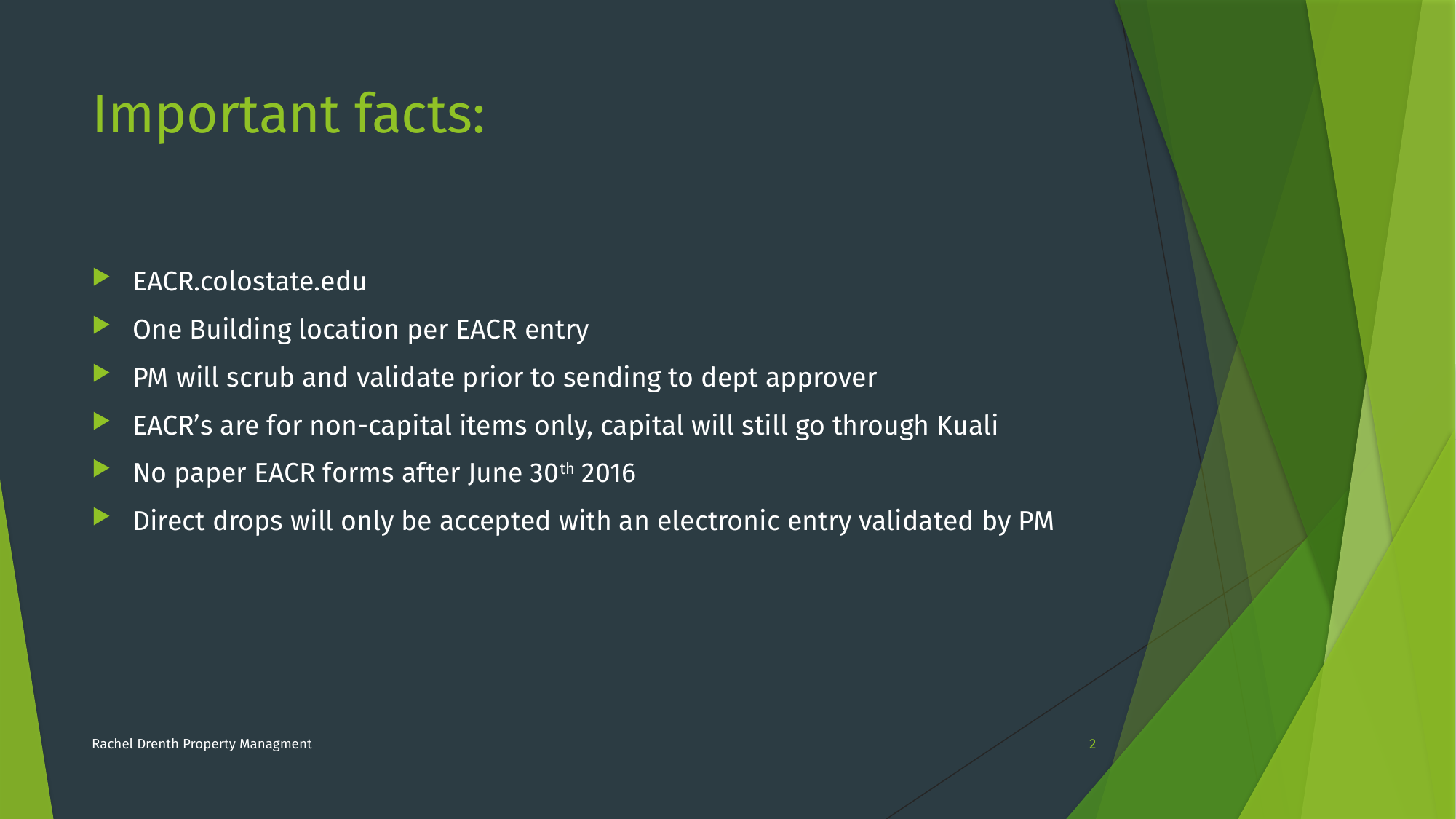

# Important facts:
EACR.colostate.edu
One Building location per EACR entry
PM will scrub and validate prior to sending to dept approver
EACR’s are for non-capital items only, capital will still go through Kuali
No paper EACR forms after June 30th 2016
Direct drops will only be accepted with an electronic entry validated by PM

Rachel Drenth Property Managment
2